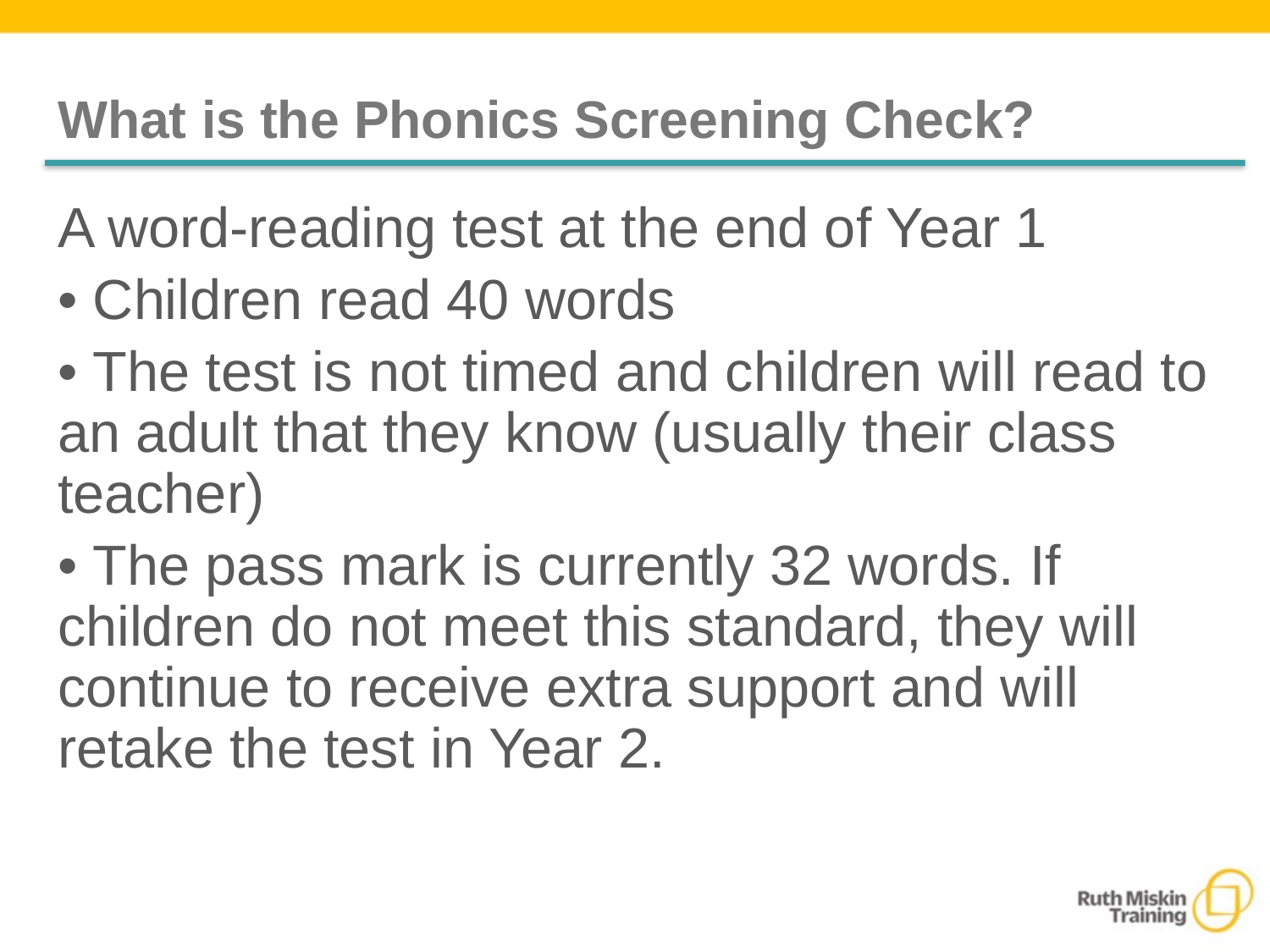

# What is the Phonics Screening Check?
A word-reading test at the end of Year 1
• Children read 40 words
• The test is not timed and children will read to an adult that they know (usually their class teacher)
• The pass mark is currently 32 words. If children do not meet this standard, they will continue to receive extra support and will retake the test in Year 2.